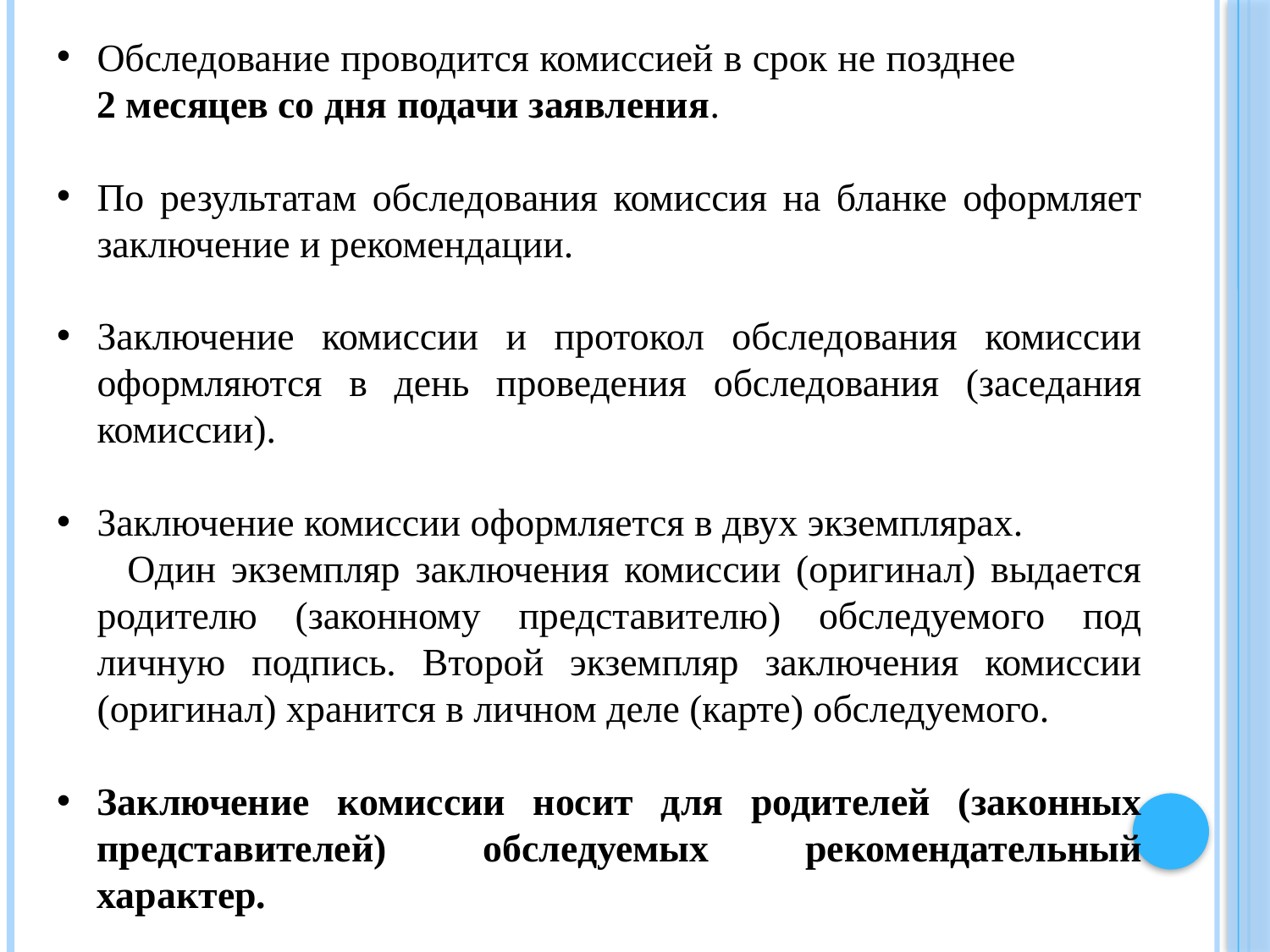

Обследование проводится комиссией в срок не позднее             2 месяцев со дня подачи заявления.

По результатам обследования комиссия на бланке оформляет заключение и рекомендации.

Заключение комиссии и протокол обследования комиссии оформляются в день проведения обследования (заседания комиссии).

Заключение комиссии оформляется в двух экземплярах.               Один экземпляр заключения комиссии (оригинал) выдается родителю (законному представителю) обследуемого под личную подпись. Второй экземпляр заключения комиссии (оригинал) хранится в личном деле (карте) обследуемого.

Заключение комиссии носит для родителей (законных представителей) обследуемых рекомендательный характер.